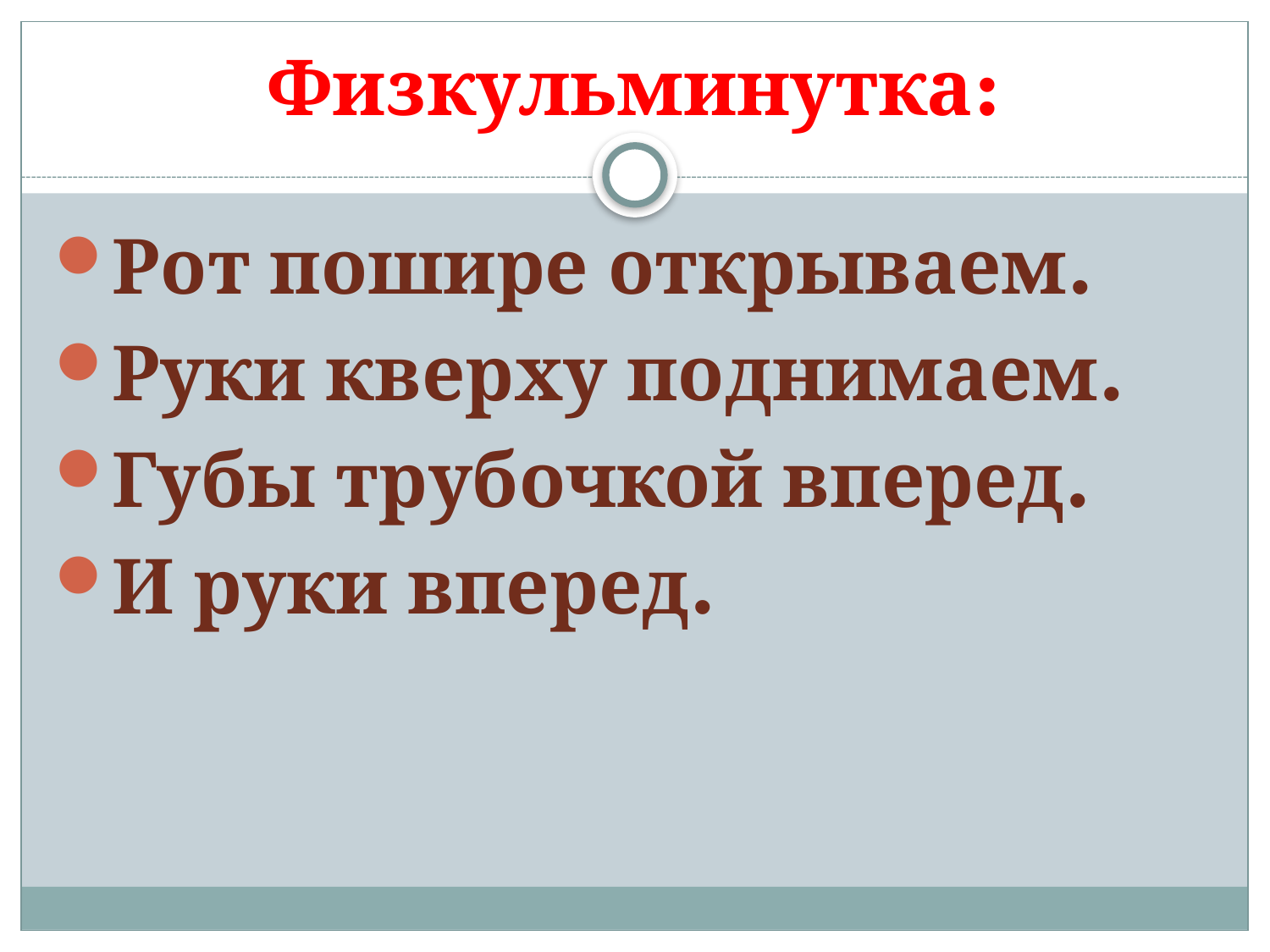

# Физкульминутка:
Рот пошире открываем.
Руки кверху поднимаем.
Губы трубочкой вперед.
И руки вперед.